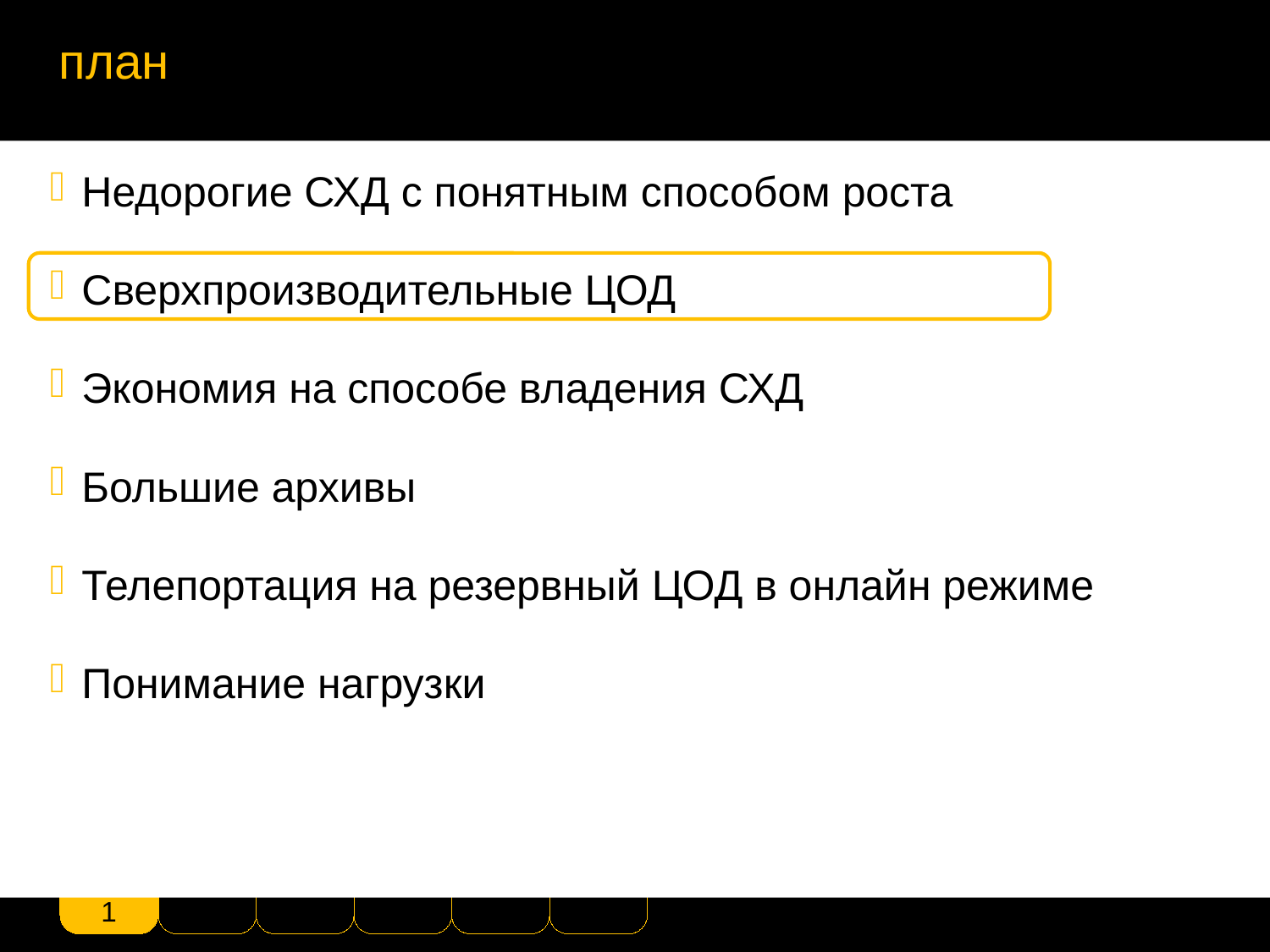

# план
Недорогие СХД с понятным способом роста

Сверхпроизводительные ЦОД

Экономия на способе владения СХД

Большие архивы

Телепортация на резервный ЦОД в онлайн режиме

Понимание нагрузки